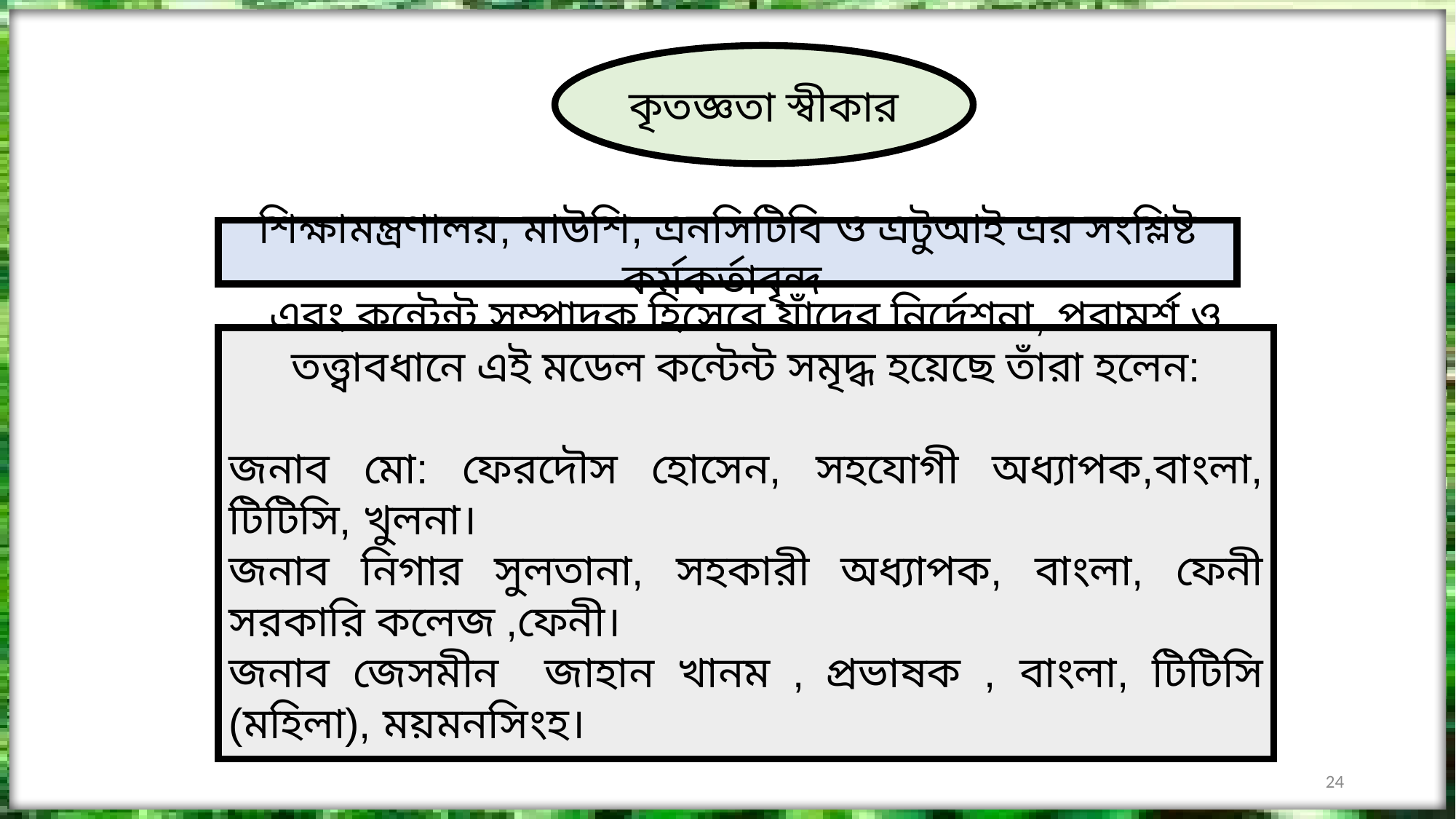

কৃতজ্ঞতা স্বীকার
শিক্ষামন্ত্রণালয়, মাউশি, এনসিটিবি ও এটুআই এর সংশ্লিষ্ট কর্মকর্তাবৃন্দ

এবং কন্টেন্ট সম্পাদক হিসেবে যাঁদের নির্দেশনা, পরামর্শ ও তত্ত্বাবধানে এই মডেল কন্টেন্ট সমৃদ্ধ হয়েছে তাঁরা হলেন:

জনাব মো: ফেরদৌস হোসেন, সহযোগী অধ্যাপক,বাংলা, টিটিসি, খুলনা।
জনাব নিগার সুলতানা, সহকারী অধ্যাপক, বাংলা, ফেনী সরকারি কলেজ ,ফেনী।
জনাব জেসমীন  জাহান খানম , প্রভাষক , বাংলা, টিটিসি (মহিলা), ময়মনসিংহ।

24